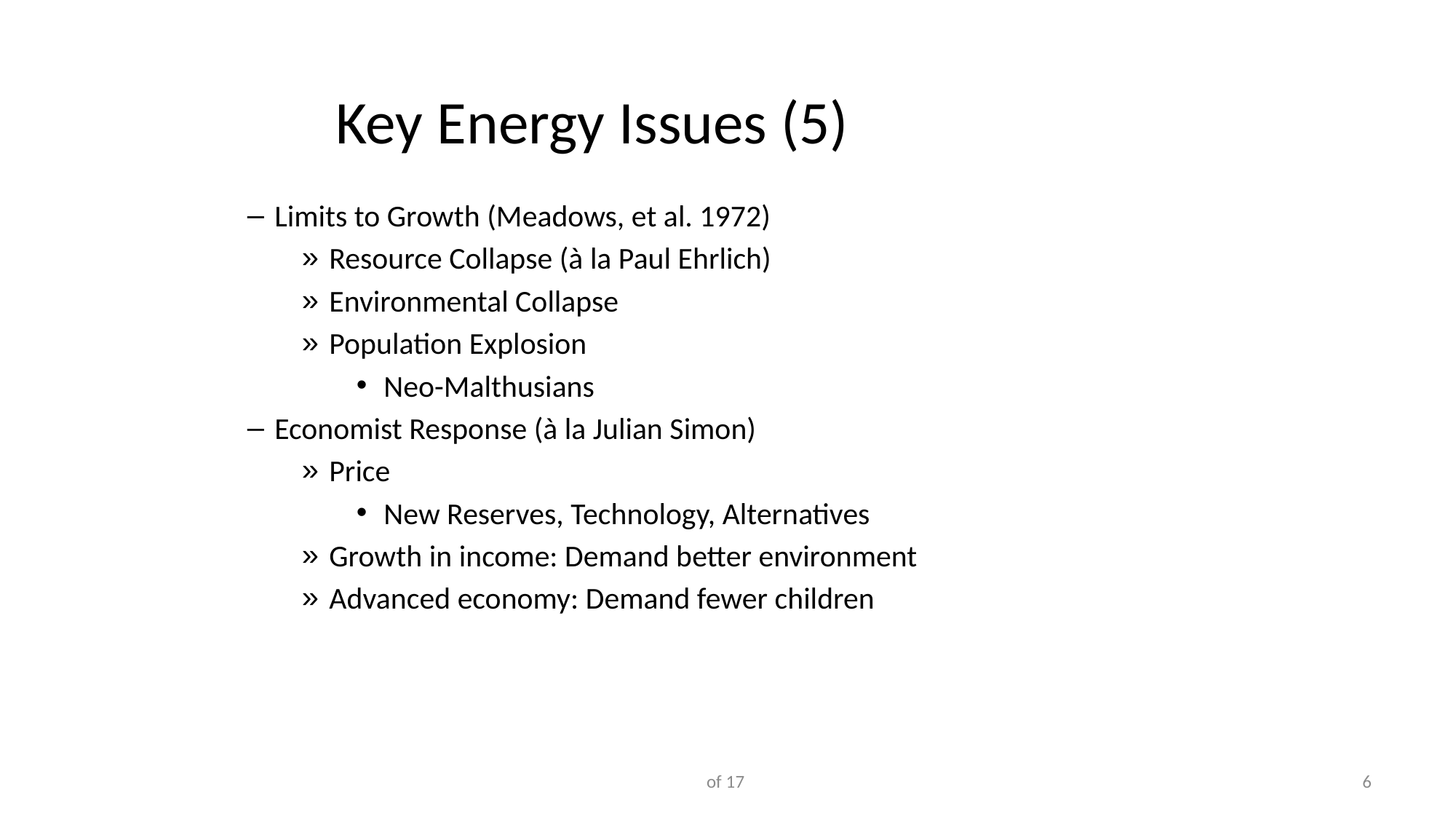

# Key Energy Issues (5)
Limits to Growth (Meadows, et al. 1972)
Resource Collapse (à la Paul Ehrlich)
Environmental Collapse
Population Explosion
Neo-Malthusians
Economist Response (à la Julian Simon)
Price
New Reserves, Technology, Alternatives
Growth in income: Demand better environment
Advanced economy: Demand fewer children

of 17
6